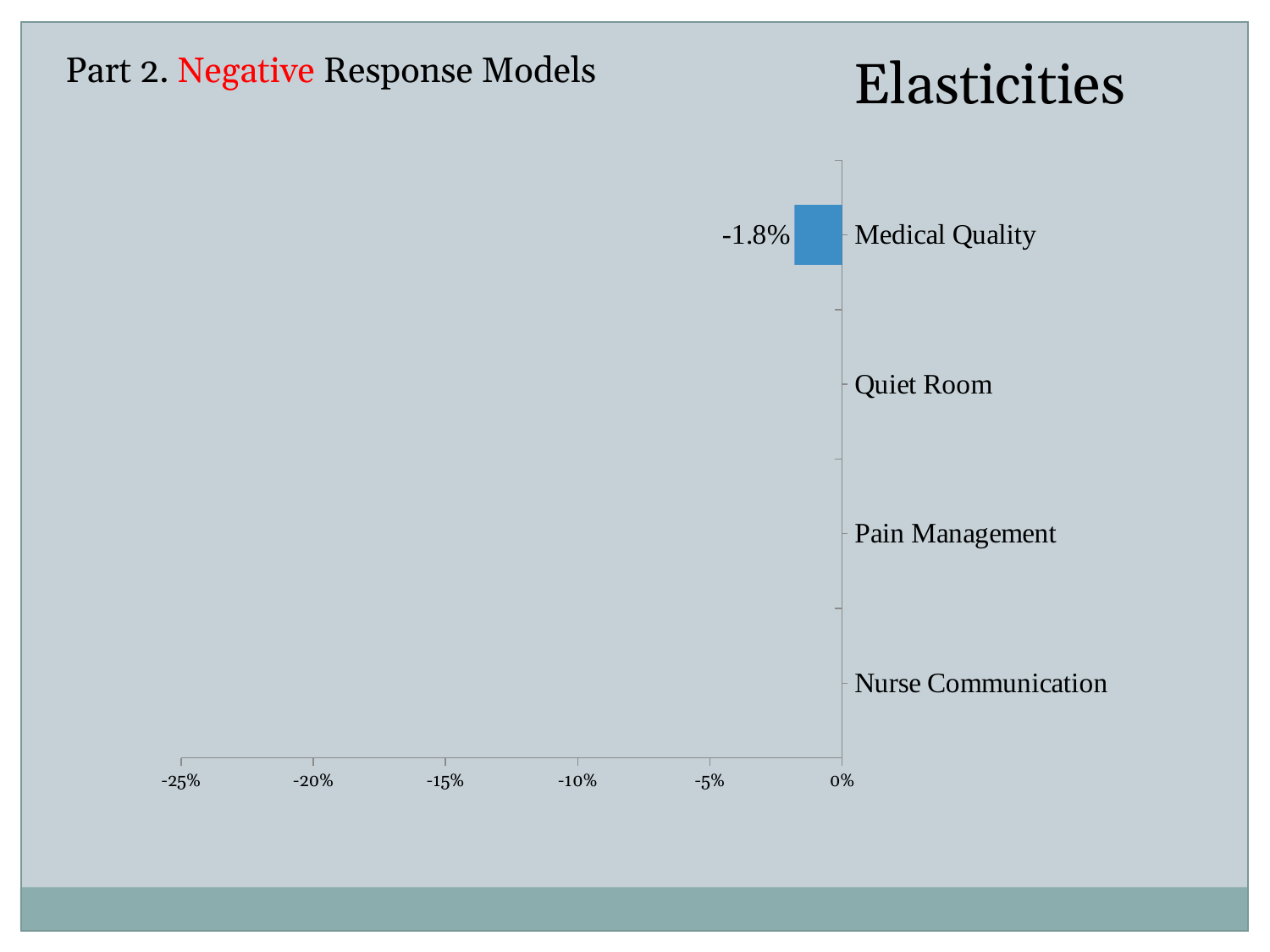

Elasticities
Part 2. Negative Response Models

### Chart

| Category |  |
|---|---|
| Nurse Communication | -0.22400000000000003 |
| Pain Management | -0.059 |
| Quiet Room | -0.011 |
| Medical Quality | -0.018 |